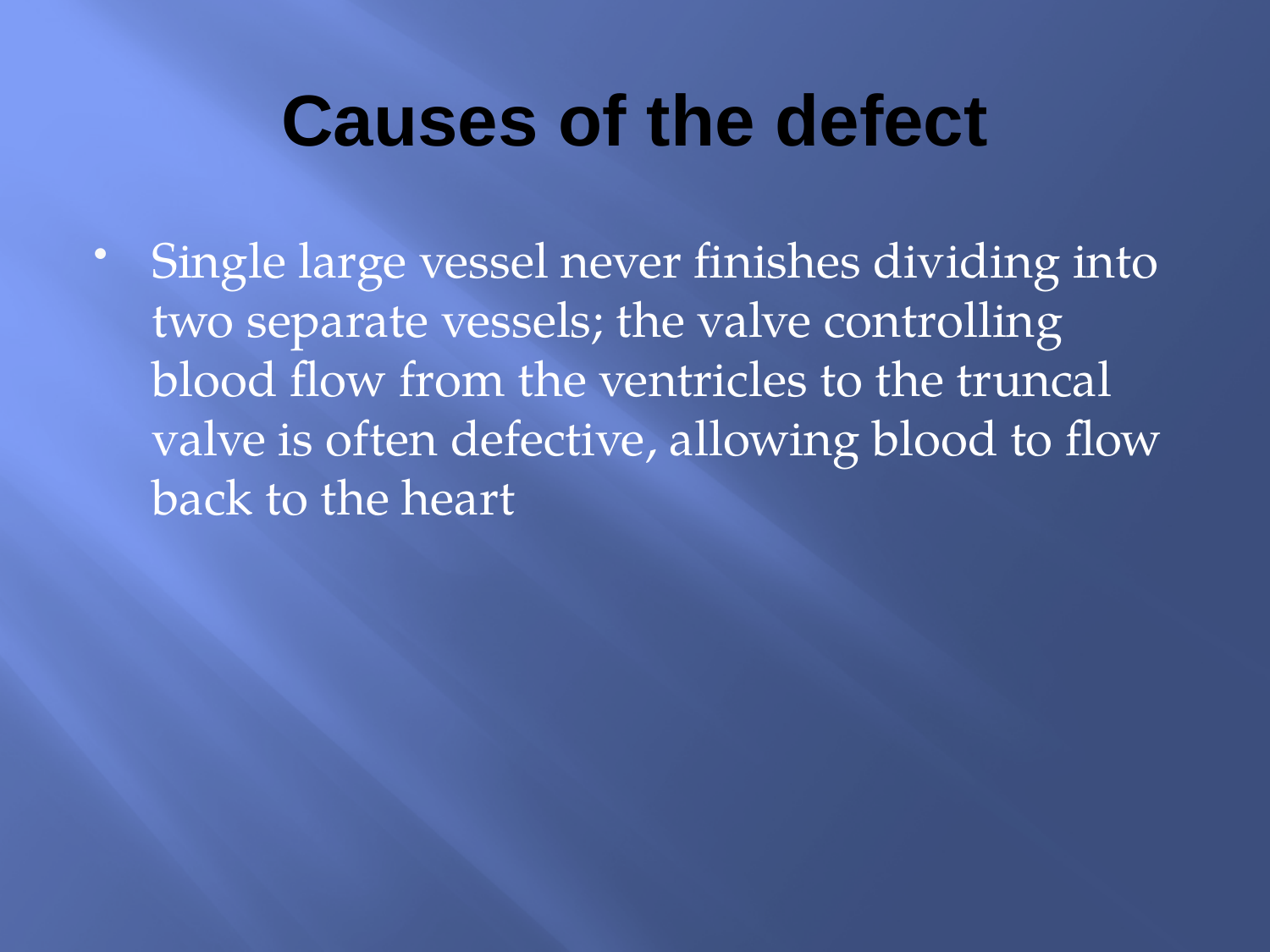

# Causes of the defect
Single large vessel never finishes dividing into two separate vessels; the valve controlling blood flow from the ventricles to the truncal valve is often defective, allowing blood to flow back to the heart